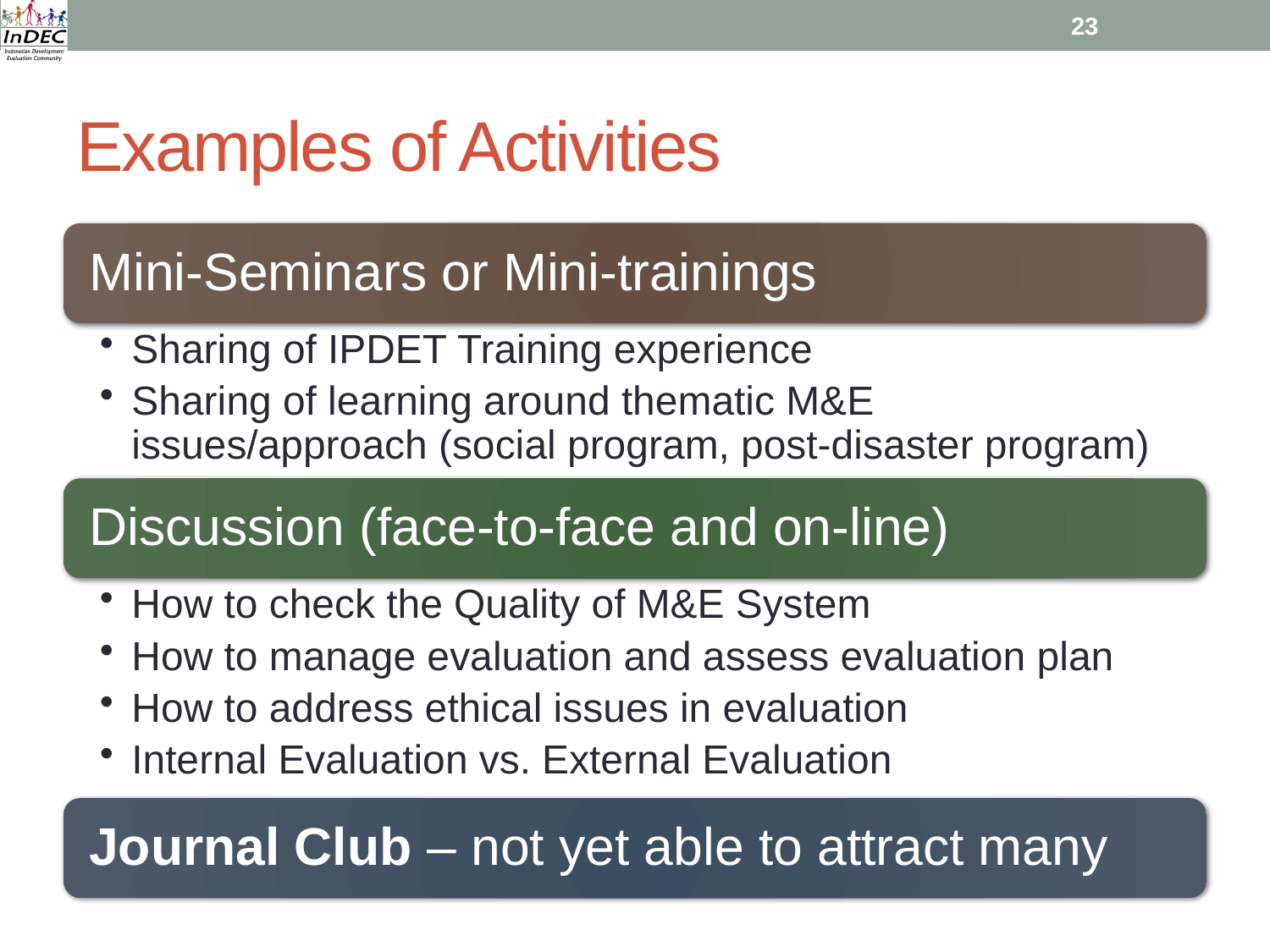

23
# Examples of Activities
Mini-Seminars or Mini-trainings
Sharing of IPDET Training experience
Sharing of learning around thematic M&E issues/approach (social program, post-disaster program)
Discussion (face-to-face and on-line)
How to check the Quality of M&E System
How to manage evaluation and assess evaluation plan
How to address ethical issues in evaluation
Internal Evaluation vs. External Evaluation
Journal Club – not yet able to attract many